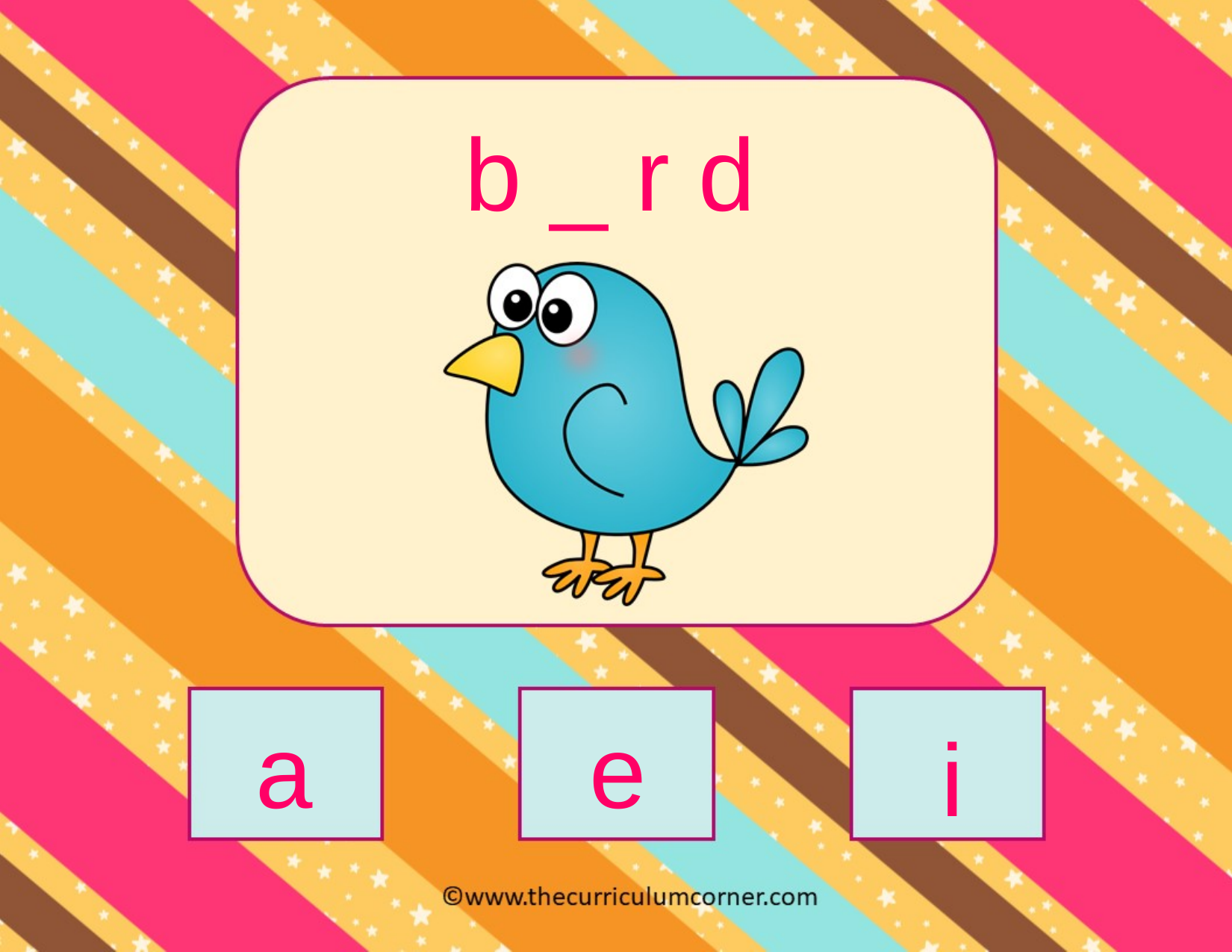

b _ r d
a
e
i